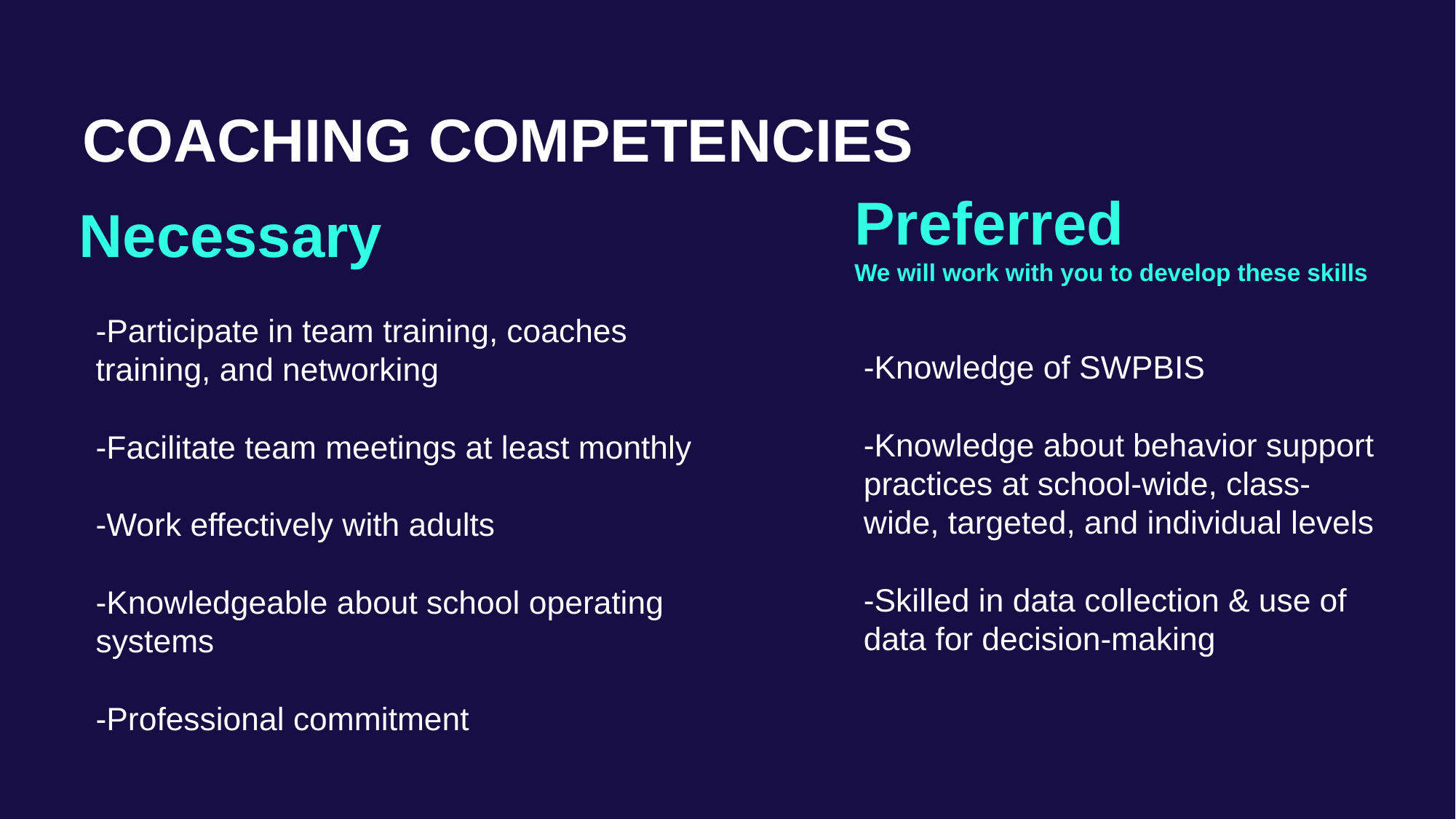

COACHING COMPETENCIES
Necessary
# Preferred We will work with you to develop these skills

-Participate in team training, coaches training, and networking

-Facilitate team meetings at least monthly

-Work effectively with adults

-Knowledgeable about school operating systems

-Professional commitment

-Knowledge of SWPBIS

-Knowledge about behavior support practices at school-wide, class-wide, targeted, and individual levels

-Skilled in data collection & use of data for decision-making